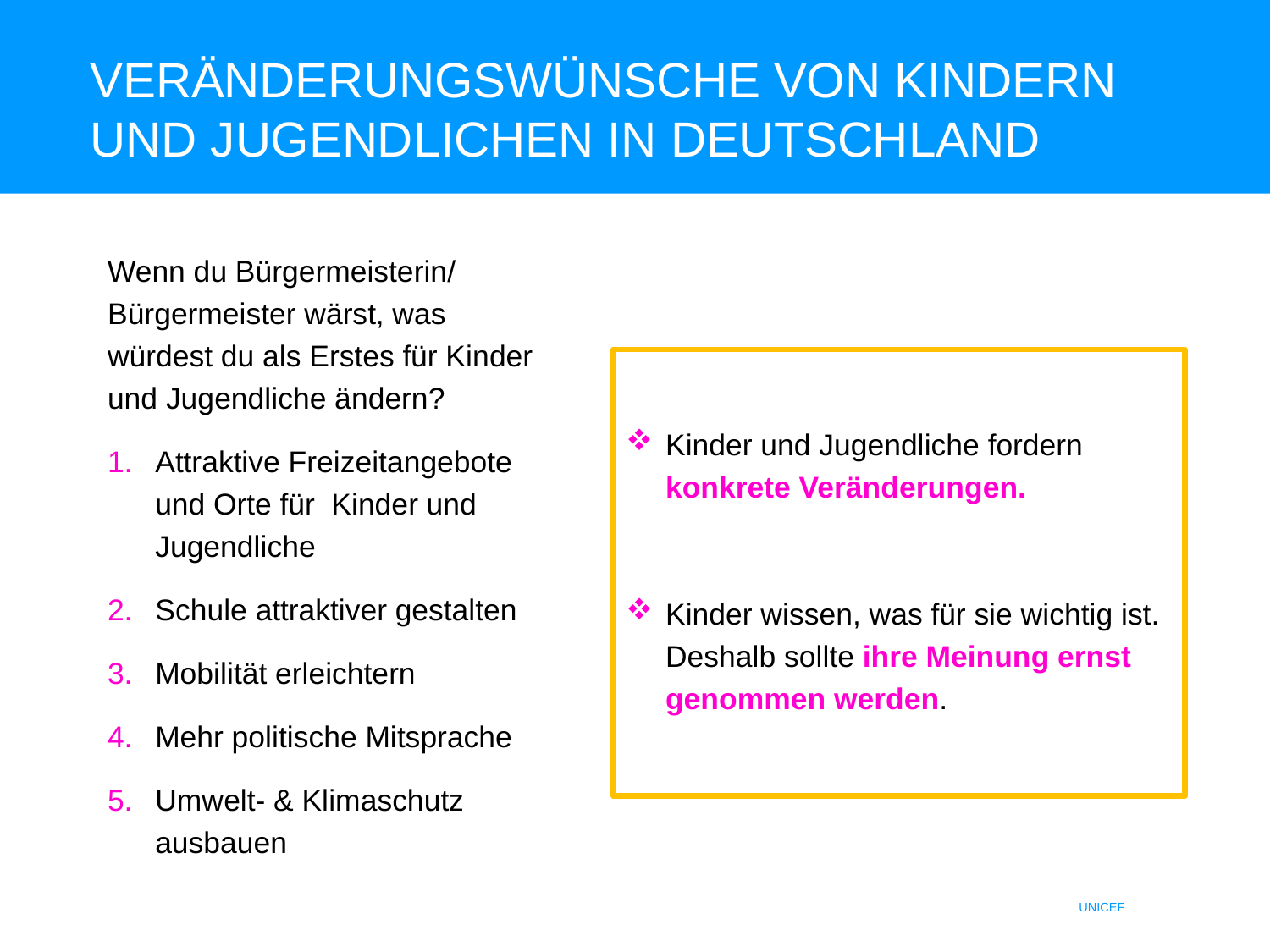

# Veränderungswünsche von Kindern und Jugendlichen in Deutschland
Wenn du Bürgermeisterin/ Bürgermeister wärst, was würdest du als Erstes für Kinder und Jugendliche ändern?
Attraktive Freizeitangebote und Orte für  Kinder und Jugendliche
Schule attraktiver gestalten
Mobilität erleichtern
Mehr politische Mitsprache
Umwelt- & Klimaschutz ausbauen

Kinder und Jugendliche fordern konkrete Veränderungen.

Kinder wissen, was für sie wichtig ist. Deshalb sollte ihre Meinung ernst genommen werden.